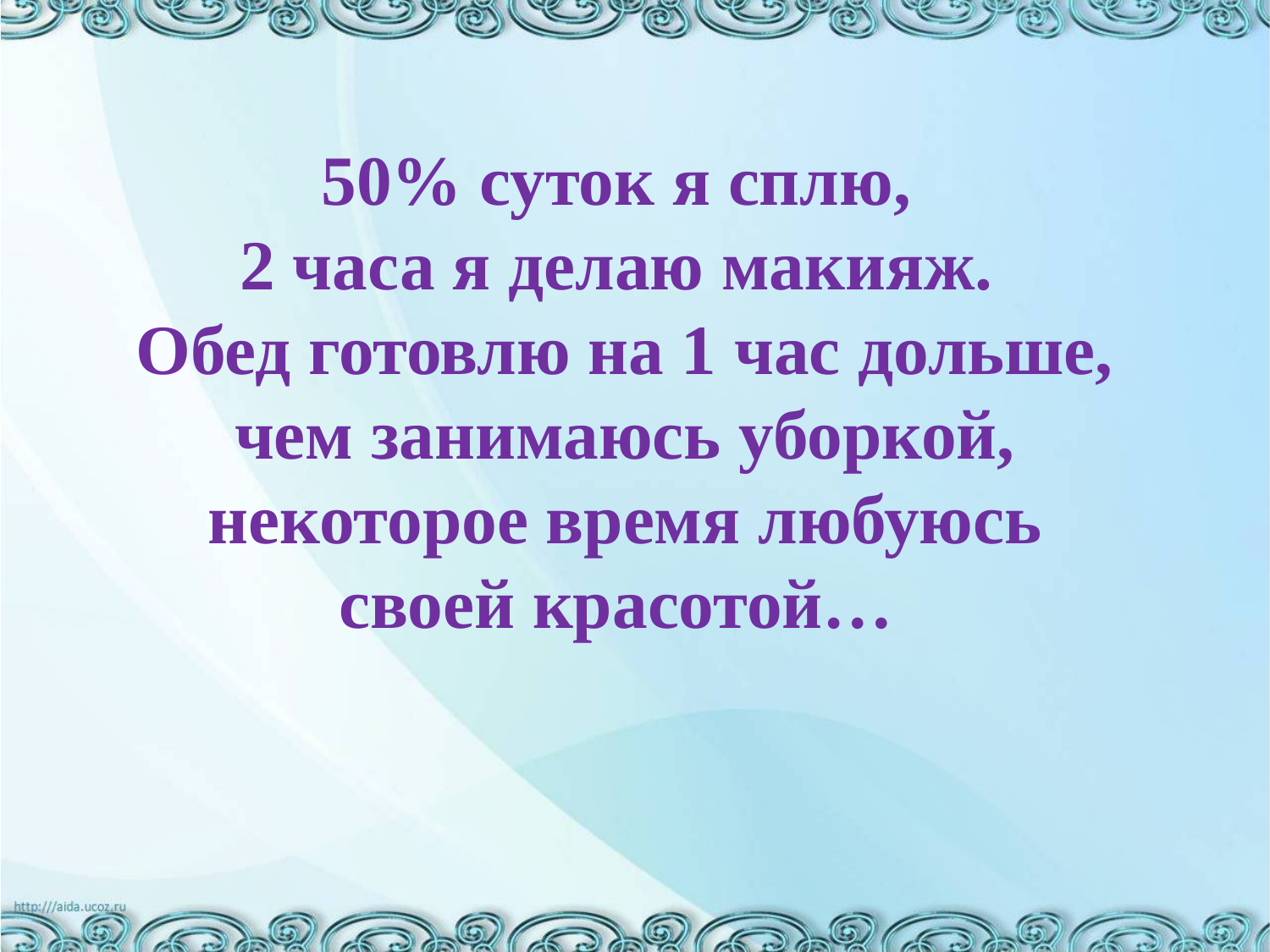

50% суток я сплю,
2 часа я делаю макияж.
Обед готовлю на 1 час дольше, чем занимаюсь уборкой, некоторое время любуюсь своей красотой…